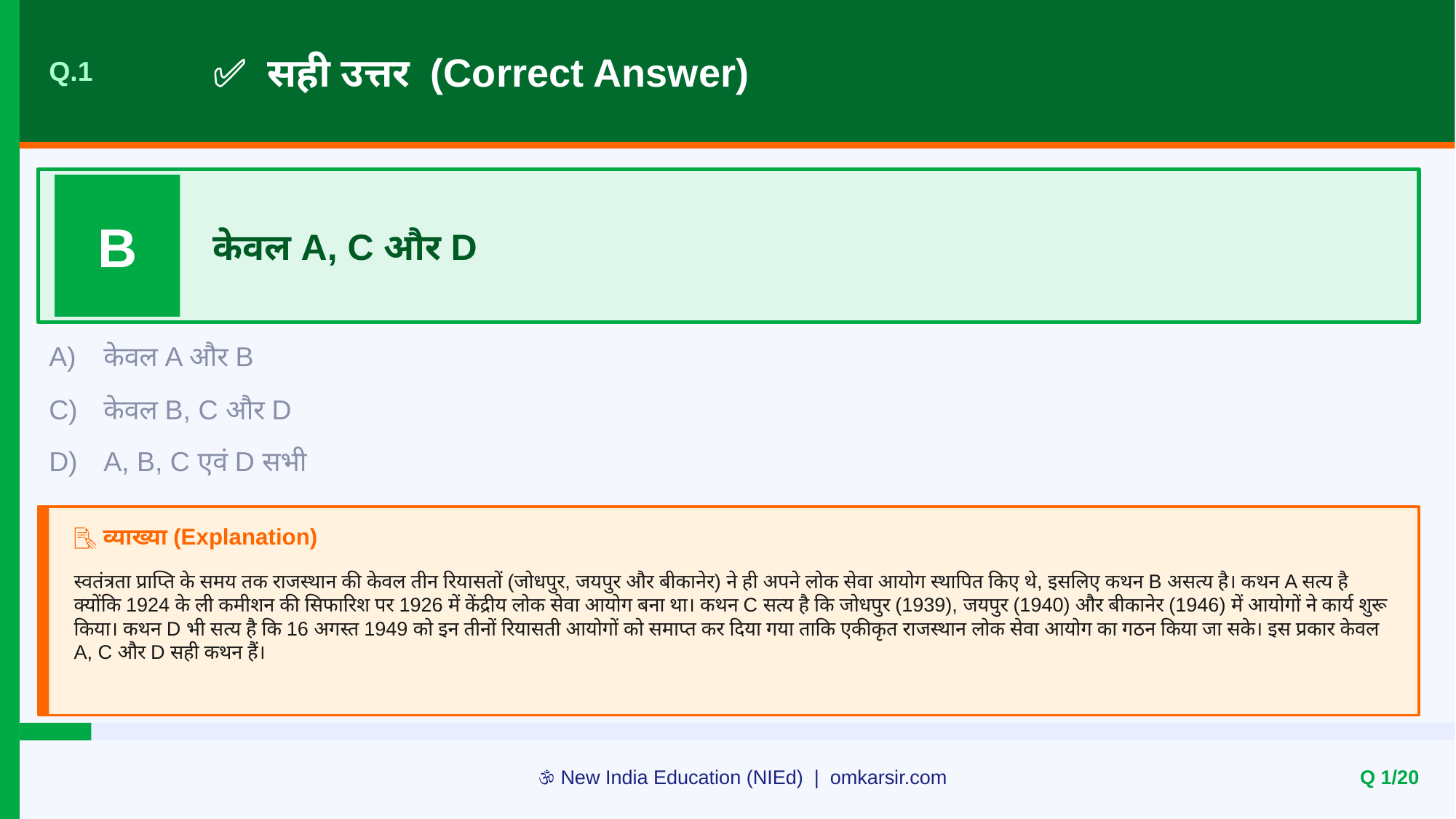

✅  सही उत्तर  (Correct Answer)
Q.1

B
केवल A, C और D
A)
केवल A और B
C)
केवल B, C और D
D)
A, B, C एवं D सभी

📝 व्याख्या (Explanation)
स्वतंत्रता प्राप्ति के समय तक राजस्थान की केवल तीन रियासतों (जोधपुर, जयपुर और बीकानेर) ने ही अपने लोक सेवा आयोग स्थापित किए थे, इसलिए कथन B असत्य है। कथन A सत्य है क्योंकि 1924 के ली कमीशन की सिफारिश पर 1926 में केंद्रीय लोक सेवा आयोग बना था। कथन C सत्य है कि जोधपुर (1939), जयपुर (1940) और बीकानेर (1946) में आयोगों ने कार्य शुरू किया। कथन D भी सत्य है कि 16 अगस्त 1949 को इन तीनों रियासती आयोगों को समाप्त कर दिया गया ताकि एकीकृत राजस्थान लोक सेवा आयोग का गठन किया जा सके। इस प्रकार केवल A, C और D सही कथन हैं।

🕉️ New India Education (NIEd)  |  omkarsir.com
Q 1/20